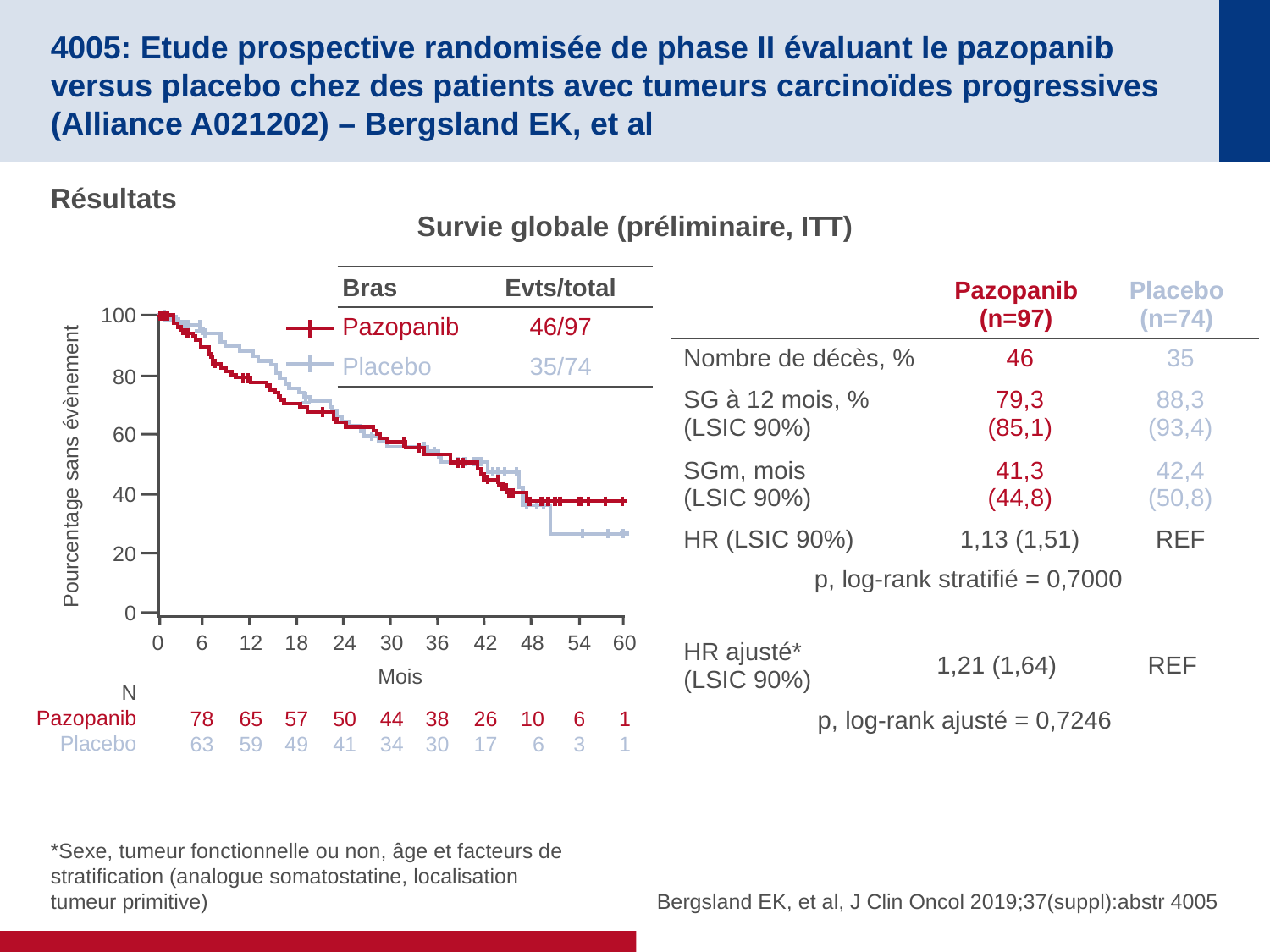

# 4005: Etude prospective randomisée de phase II évaluant le pazopanib versus placebo chez des patients avec tumeurs carcinoïdes progressives (Alliance A021202) – Bergsland EK, et al
Résultats
Survie globale (préliminaire, ITT)
| Bras | Evts/total |
| --- | --- |
| Pazopanib | 46/97 |
| Placebo | 35/74 |
|  |  | Pazopanib (n=97) |  | Placebo (n=74) |
| --- | --- | --- | --- | --- |
| Nombre de décès, % |  | 46 |  | 35 |
| SG à 12 mois, % (LSIC 90%) |  | 79,3 (85,1) |  | 88,3 (93,4) |
| SGm, mois (LSIC 90%) |  | 41,3 (44,8) |  | 42,4 (50,8) |
| HR (LSIC 90%) |  | 1,13 (1,51) |  | REF |
| p, log-rank stratifié = 0,7000 |  |  |  |  |
|  |  |  |  |  |
| HR ajusté\* (LSIC 90%) | 1,21 (1,64) |  | REF |  |
| p, log-rank ajusté = 0,7246 |  |  |  |  |
100

80

60

Pourcentage sans évènement
40

20

0

0
6

78
63

18

57
49
12

65
59
36

38
30

24

50
41
42

26
17

30

44
34
54

6
3
48

10
6

60

1
1
Mois
N
Pazopanib
Placebo

*Sexe, tumeur fonctionnelle ou non, âge et facteurs de stratification (analogue somatostatine, localisation tumeur primitive)
Bergsland EK, et al, J Clin Oncol 2019;37(suppl):abstr 4005